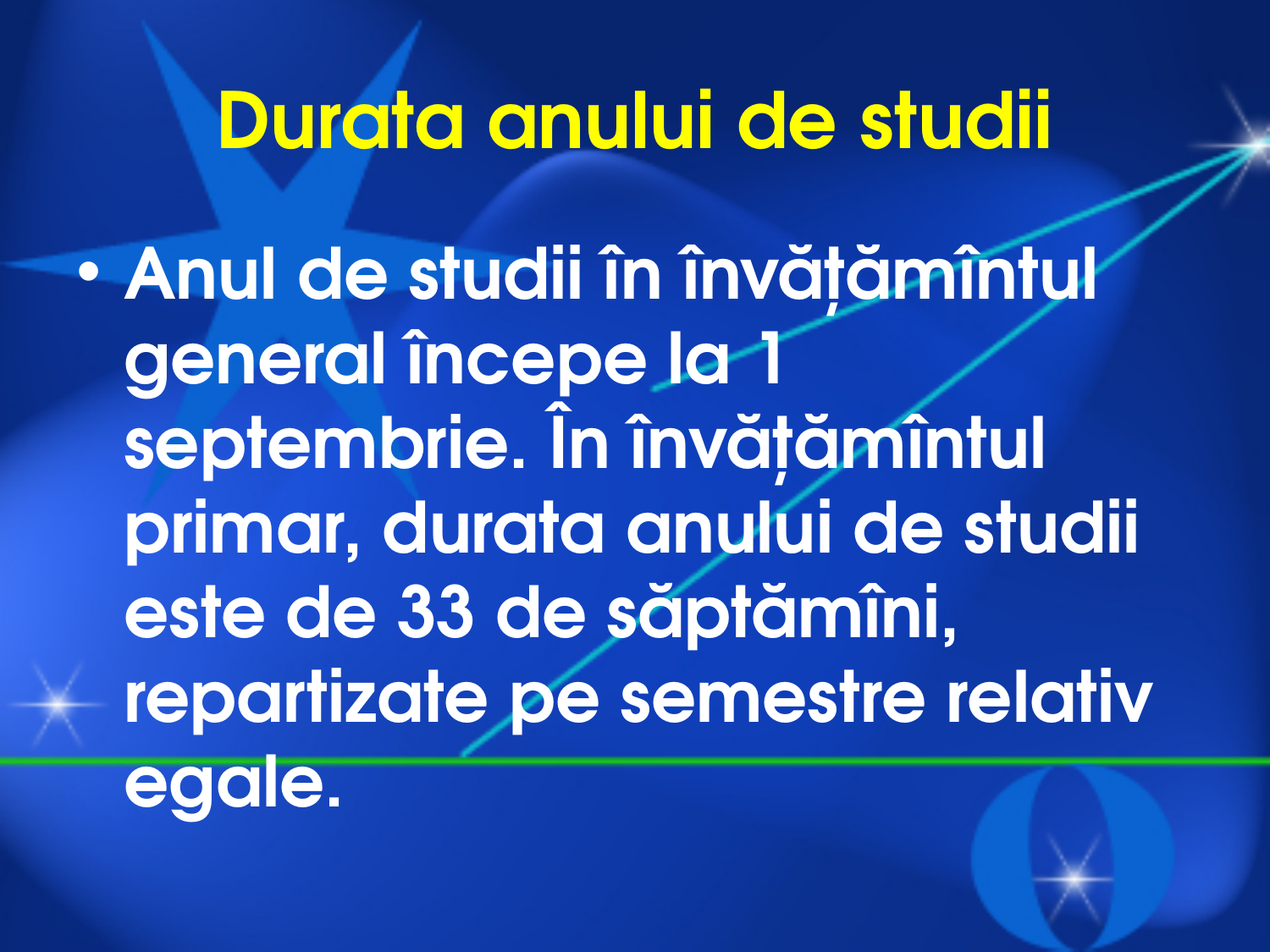

# Durata anului de studii
Anul de studii în învăţămîntul general începe la 1 septembrie. În învățămîntul primar, durata anului de studii este de 33 de săptămîni, repartizate pe semestre relativ egale.